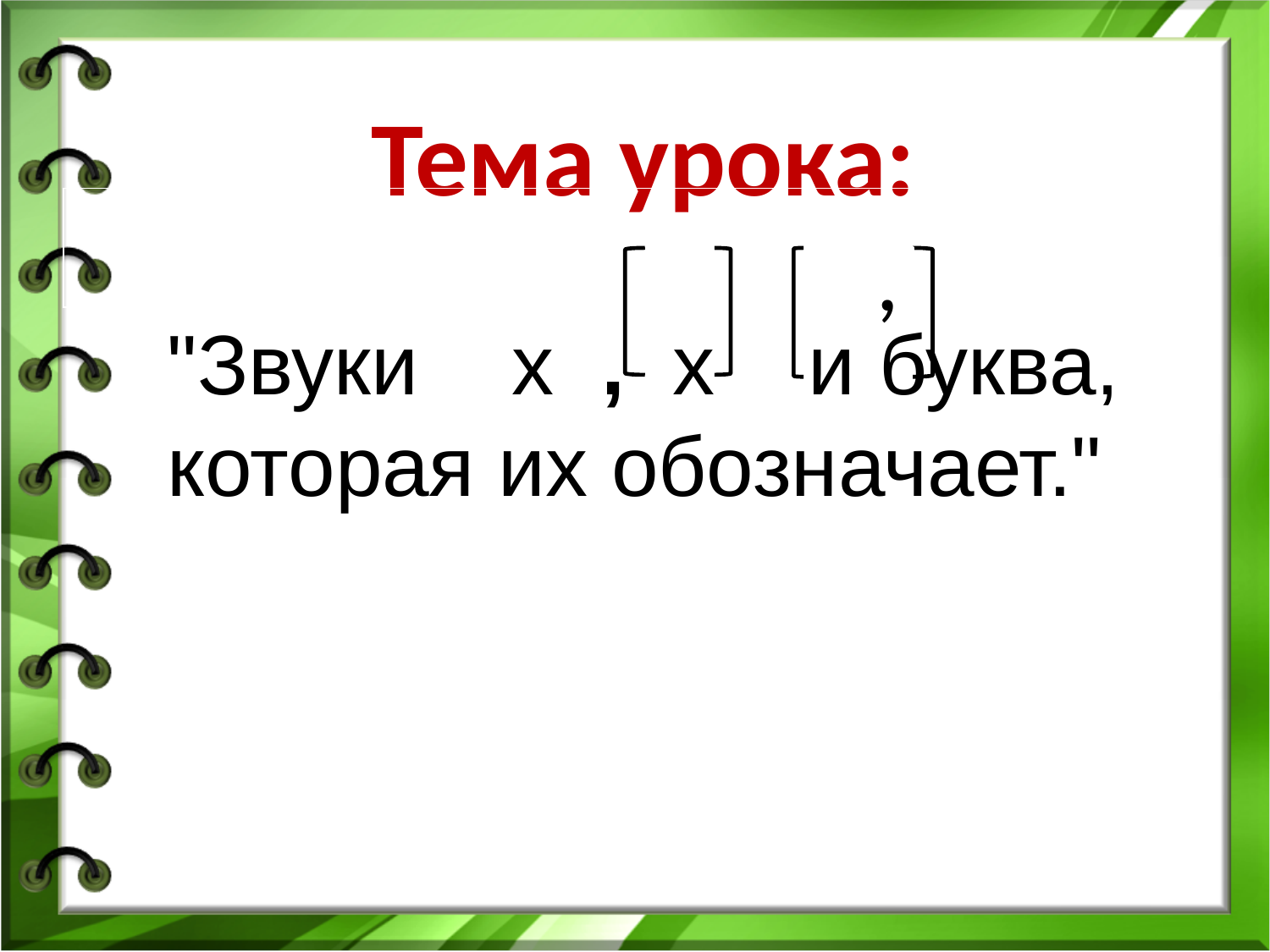

# Тема урока: "Звуки    х  ,  х    и буква, которая их обозначает."

,